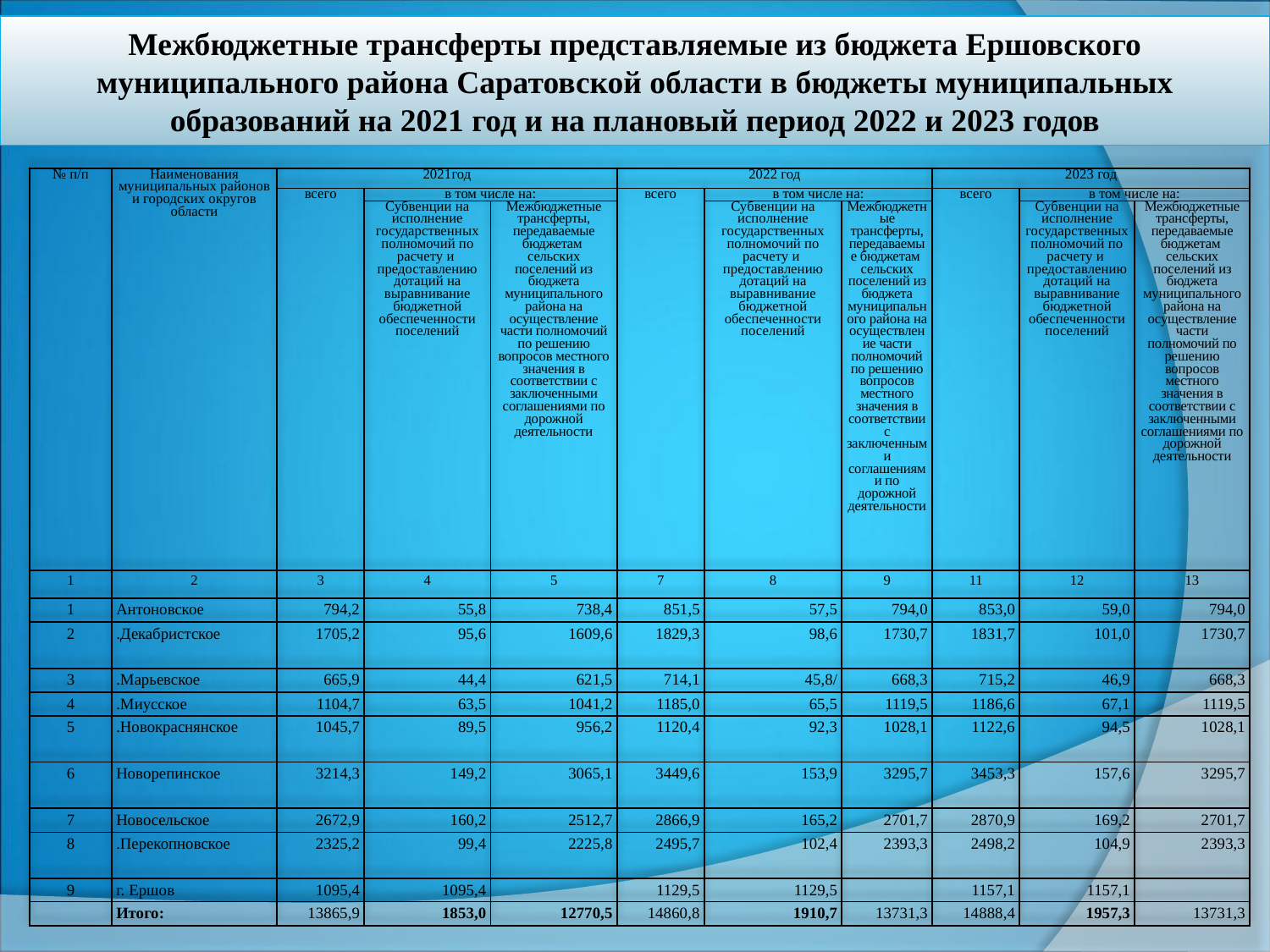

# Межбюджетные трансферты представляемые из бюджета Ершовского муниципального района Саратовской области в бюджеты муниципальных образований на 2021 год и на плановый период 2022 и 2023 годов
| № п/п | Наименования муниципальных районов и городских округов области | 2021год |  |  | 2022 год |  |  | 2023 год |  |  |
| --- | --- | --- | --- | --- | --- | --- | --- | --- | --- | --- |
|  |  | всего | в том числе на: |  | всего | в том числе на: |  | всего | в том числе на: |  |
|  |  |  | Субвенции на исполнение государственных полномочий по расчету и предоставлению дотаций на выравнивание бюджетной обеспеченности поселений | Межбюджетные трансферты, передаваемые бюджетам сельских поселений из бюджета муниципального района на осуществление части полномочий по решению вопросов местного значения в соответствии с заключенными соглашениями по дорожной деятельности |  | Субвенции на исполнение государственных полномочий по расчету и предоставлению дотаций на выравнивание бюджетной обеспеченности поселений | Межбюджетные трансферты, передаваемые бюджетам сельских поселений из бюджета муниципального района на осуществление части полномочий по решению вопросов местного значения в соответствии с заключенными соглашениями по дорожной деятельности |  | Субвенции на исполнение государственных полномочий по расчету и предоставлению дотаций на выравнивание бюджетной обеспеченности поселений | Межбюджетные трансферты, передаваемые бюджетам сельских поселений из бюджета муниципального района на осуществление части полномочий по решению вопросов местного значения в соответствии с заключенными соглашениями по дорожной деятельности |
| 1 | 2 | 3 | 4 | 5 | 7 | 8 | 9 | 11 | 12 | 13 |
| 1 | Антоновское | 794,2 | 55,8 | 738,4 | 851,5 | 57,5 | 794,0 | 853,0 | 59,0 | 794,0 |
| 2 | .Декабристское | 1705,2 | 95,6 | 1609,6 | 1829,3 | 98,6 | 1730,7 | 1831,7 | 101,0 | 1730,7 |
| 3 | .Марьевское | 665,9 | 44,4 | 621,5 | 714,1 | 45,8/ | 668,3 | 715,2 | 46,9 | 668,3 |
| 4 | .Миусское | 1104,7 | 63,5 | 1041,2 | 1185,0 | 65,5 | 1119,5 | 1186,6 | 67,1 | 1119,5 |
| 5 | .Новокраснянское | 1045,7 | 89,5 | 956,2 | 1120,4 | 92,3 | 1028,1 | 1122,6 | 94,5 | 1028,1 |
| 6 | Новорепинское | 3214,3 | 149,2 | 3065,1 | 3449,6 | 153,9 | 3295,7 | 3453,3 | 157,6 | 3295,7 |
| 7 | Новосельское | 2672,9 | 160,2 | 2512,7 | 2866,9 | 165,2 | 2701,7 | 2870,9 | 169,2 | 2701,7 |
| 8 | .Перекопновское | 2325,2 | 99,4 | 2225,8 | 2495,7 | 102,4 | 2393,3 | 2498,2 | 104,9 | 2393,3 |
| 9 | г. Ершов | 1095,4 | 1095,4 |  | 1129,5 | 1129,5 |  | 1157,1 | 1157,1 |  |
|  | Итого: | 13865,9 | 1853,0 | 12770,5 | 14860,8 | 1910,7 | 13731,3 | 14888,4 | 1957,3 | 13731,3 |